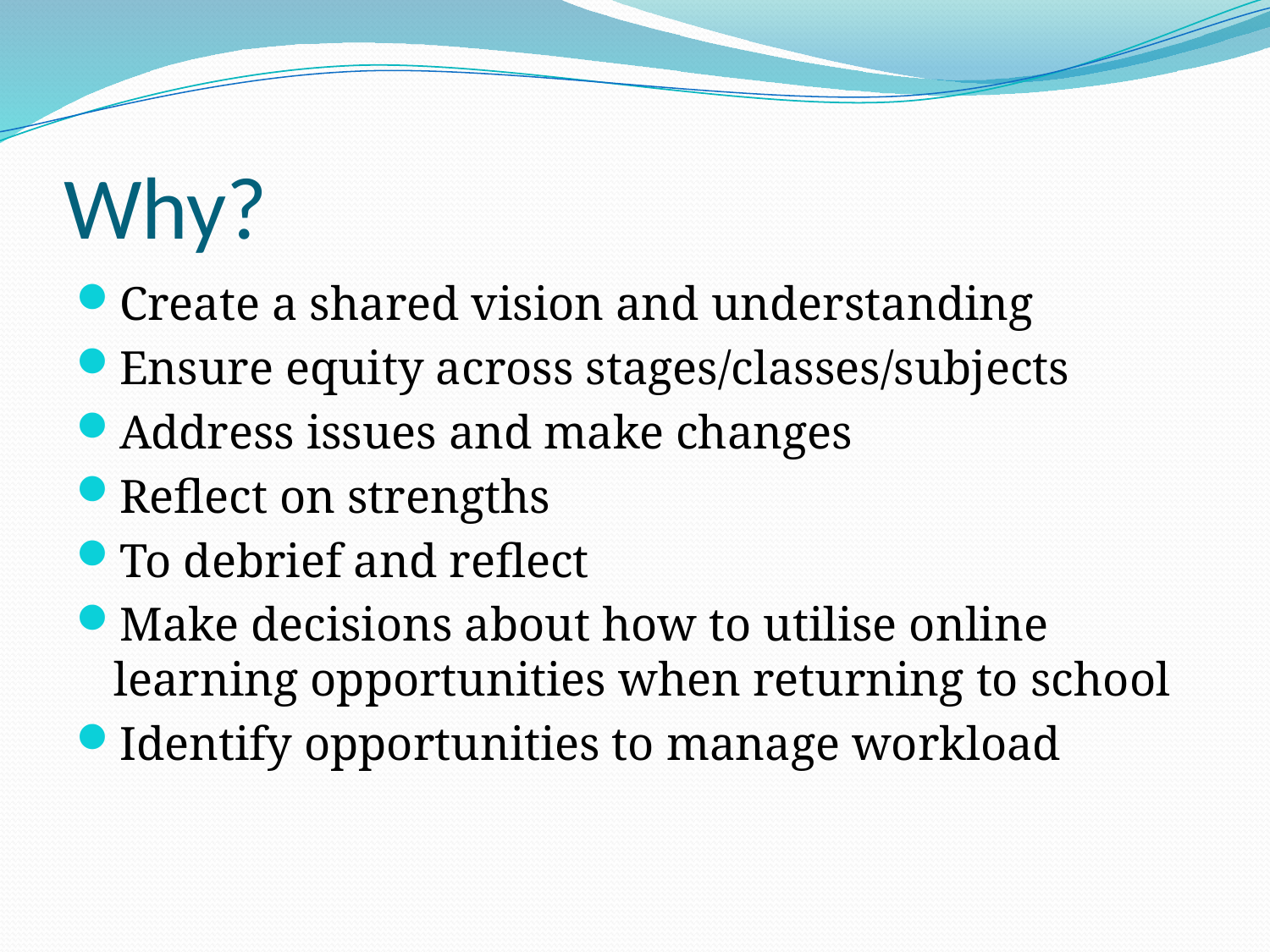

# Why?
Create a shared vision and understanding
Ensure equity across stages/classes/subjects
Address issues and make changes
Reflect on strengths
To debrief and reflect
Make decisions about how to utilise online learning opportunities when returning to school
Identify opportunities to manage workload